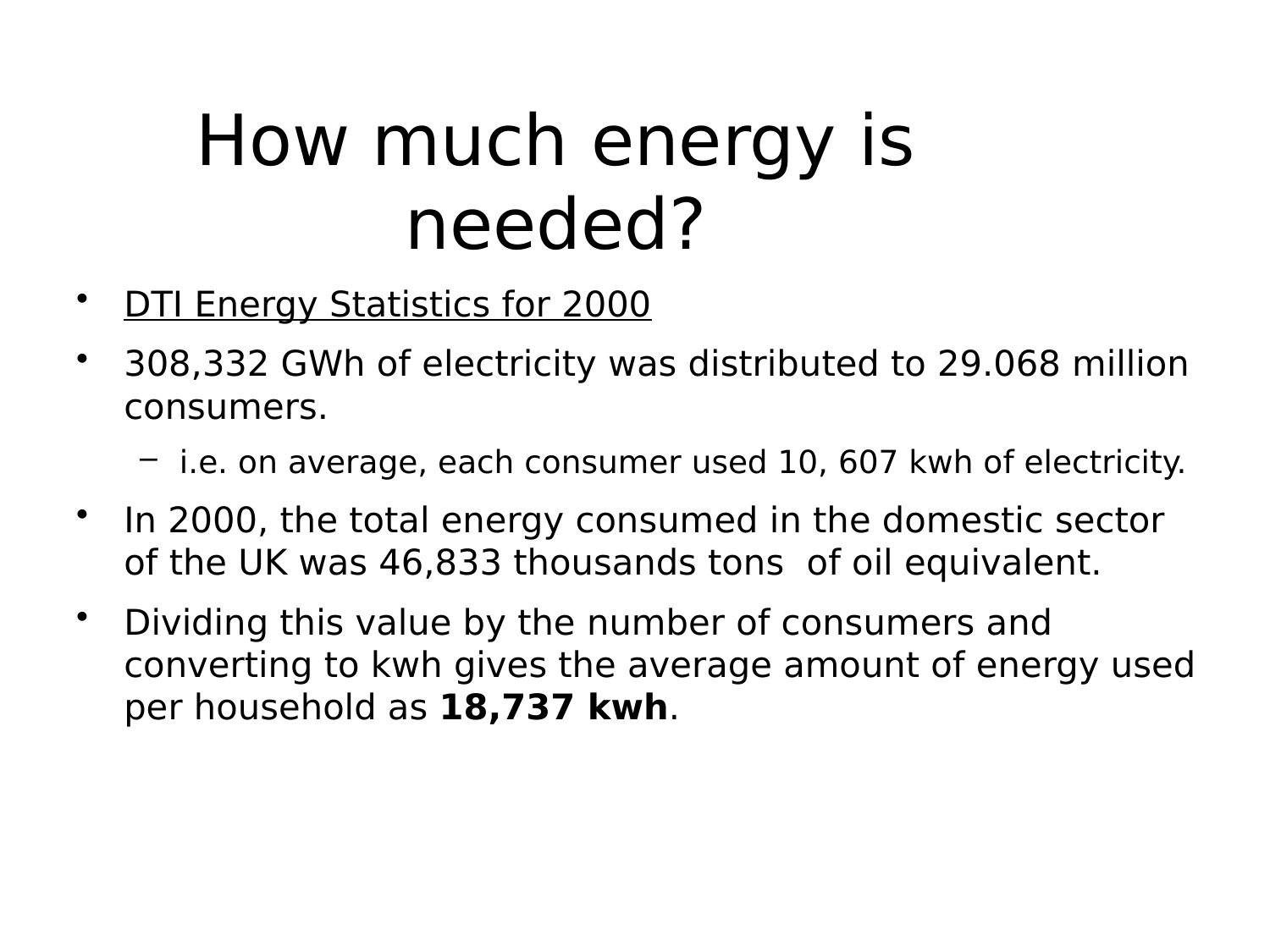

# How much energy is needed?
DTI Energy Statistics for 2000
308,332 GWh of electricity was distributed to 29.068 million consumers.
i.e. on average, each consumer used 10, 607 kwh of electricity.
In 2000, the total energy consumed in the domestic sector of the UK was 46,833 thousands tons  of oil equivalent.
Dividing this value by the number of consumers and converting to kwh gives the average amount of energy used per household as 18,737 kwh.